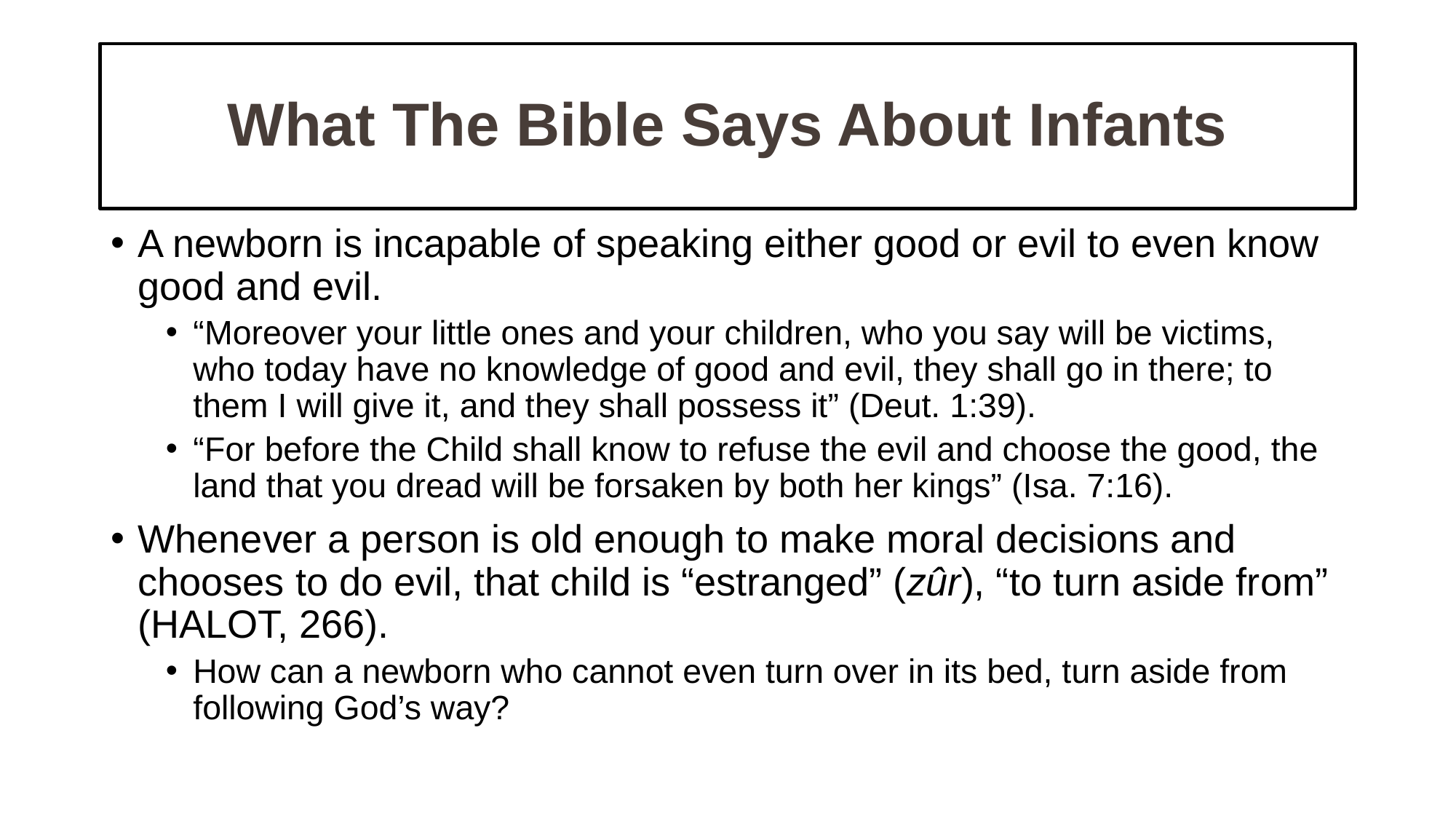

# What The Bible Says About Infants
A newborn is incapable of speaking either good or evil to even know good and evil.
“Moreover your little ones and your children, who you say will be victims, who today have no knowledge of good and evil, they shall go in there; to them I will give it, and they shall possess it” (Deut. 1:39).
“For before the Child shall know to refuse the evil and choose the good, the land that you dread will be forsaken by both her kings” (Isa. 7:16).
Whenever a person is old enough to make moral decisions and chooses to do evil, that child is “estranged” (zûr), “to turn aside from” (HALOT, 266).
How can a newborn who cannot even turn over in its bed, turn aside from following God’s way?